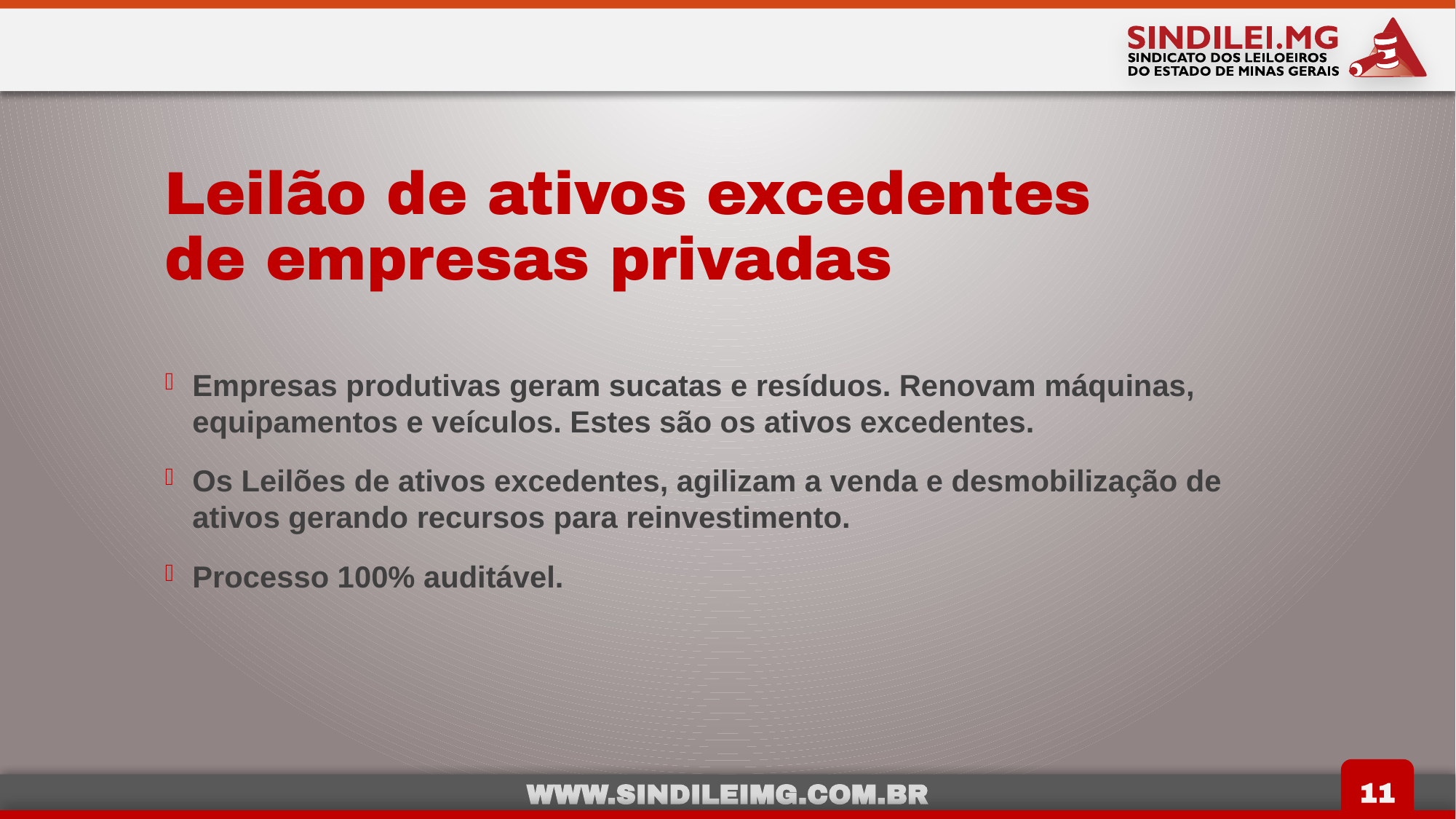

# Leilão de ativos excedentes de empresas privadas
Empresas produtivas geram sucatas e resíduos. Renovam máquinas, equipamentos e veículos. Estes são os ativos excedentes.
Os Leilões de ativos excedentes, agilizam a venda e desmobilização de ativos gerando recursos para reinvestimento.
Processo 100% auditável.